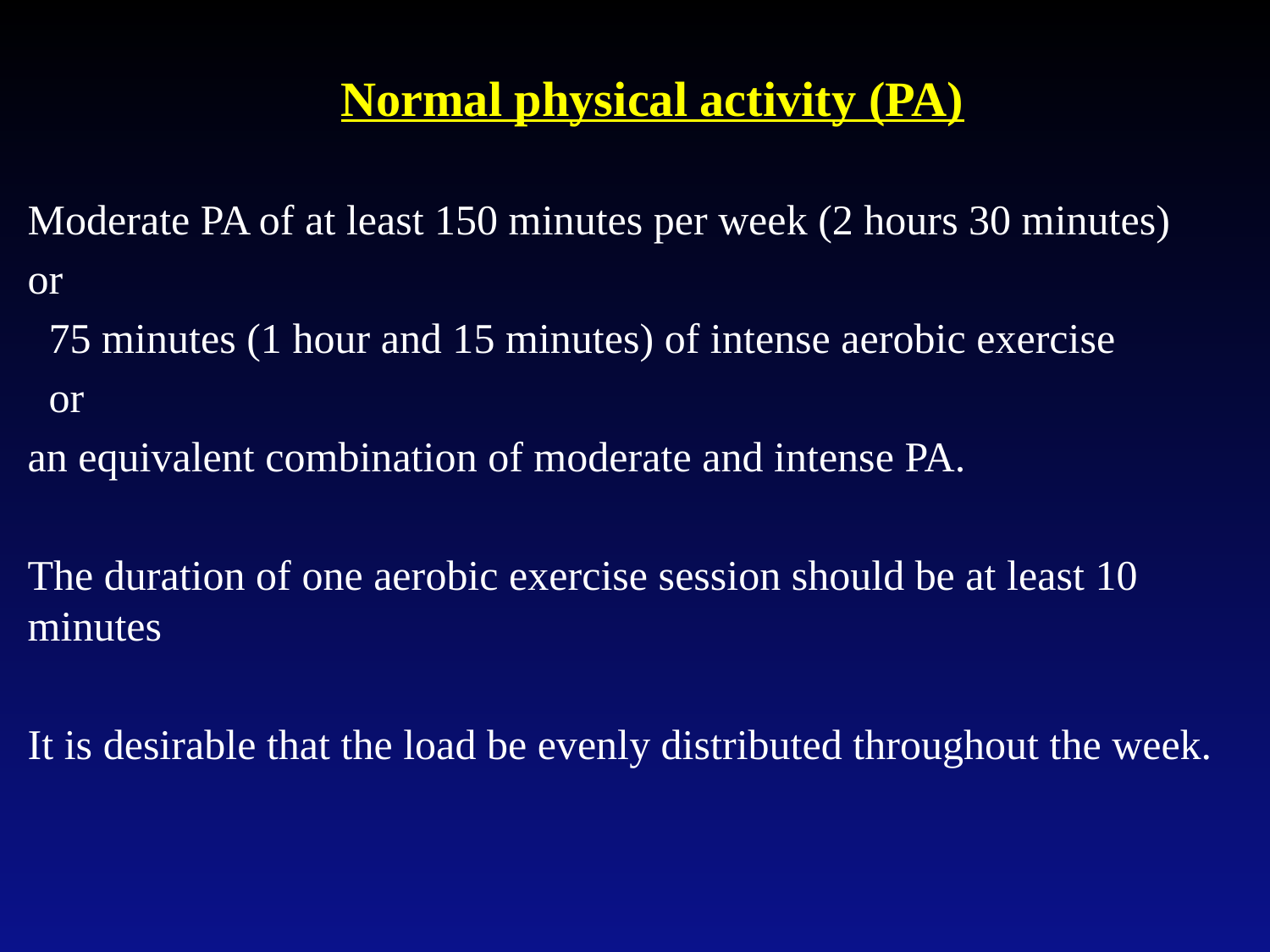

Normal physical activity (PA)
Moderate PA of at least 150 minutes per week (2 hours 30 minutes)
or
  75 minutes (1 hour and 15 minutes) of intense aerobic exercise
  or
an equivalent combination of moderate and intense PA.

The duration of one aerobic exercise session should be at least 10 minutes

It is desirable that the load be evenly distributed throughout the week.